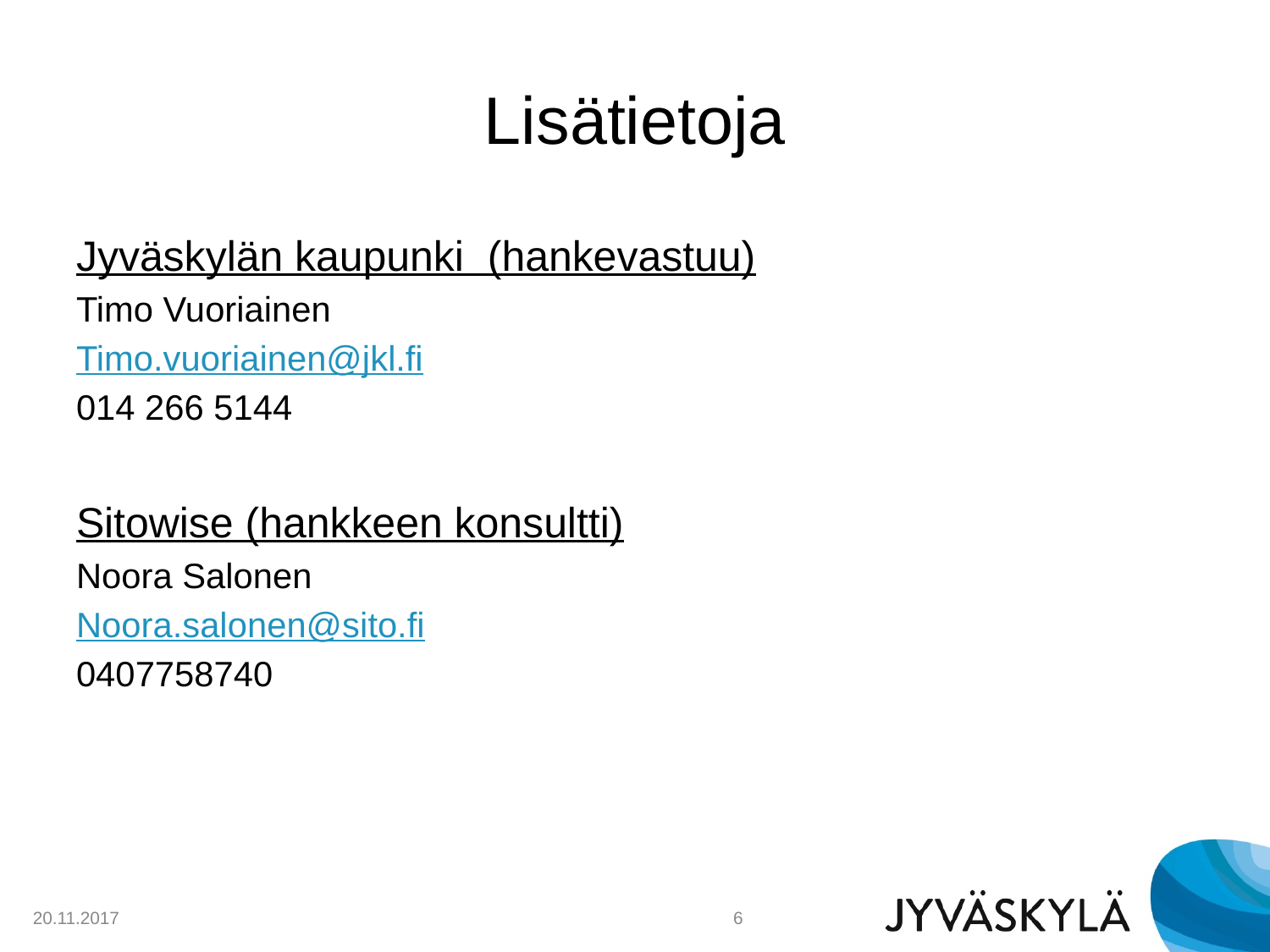

# Lisätietoja
Jyväskylän kaupunki  (hankevastuu)
Timo Vuoriainen
Timo.vuoriainen@jkl.fi
014 266 5144

Sitowise (hankkeen konsultti)
Noora Salonen
Noora.salonen@sito.fi
0407758740

20.11.2017

6